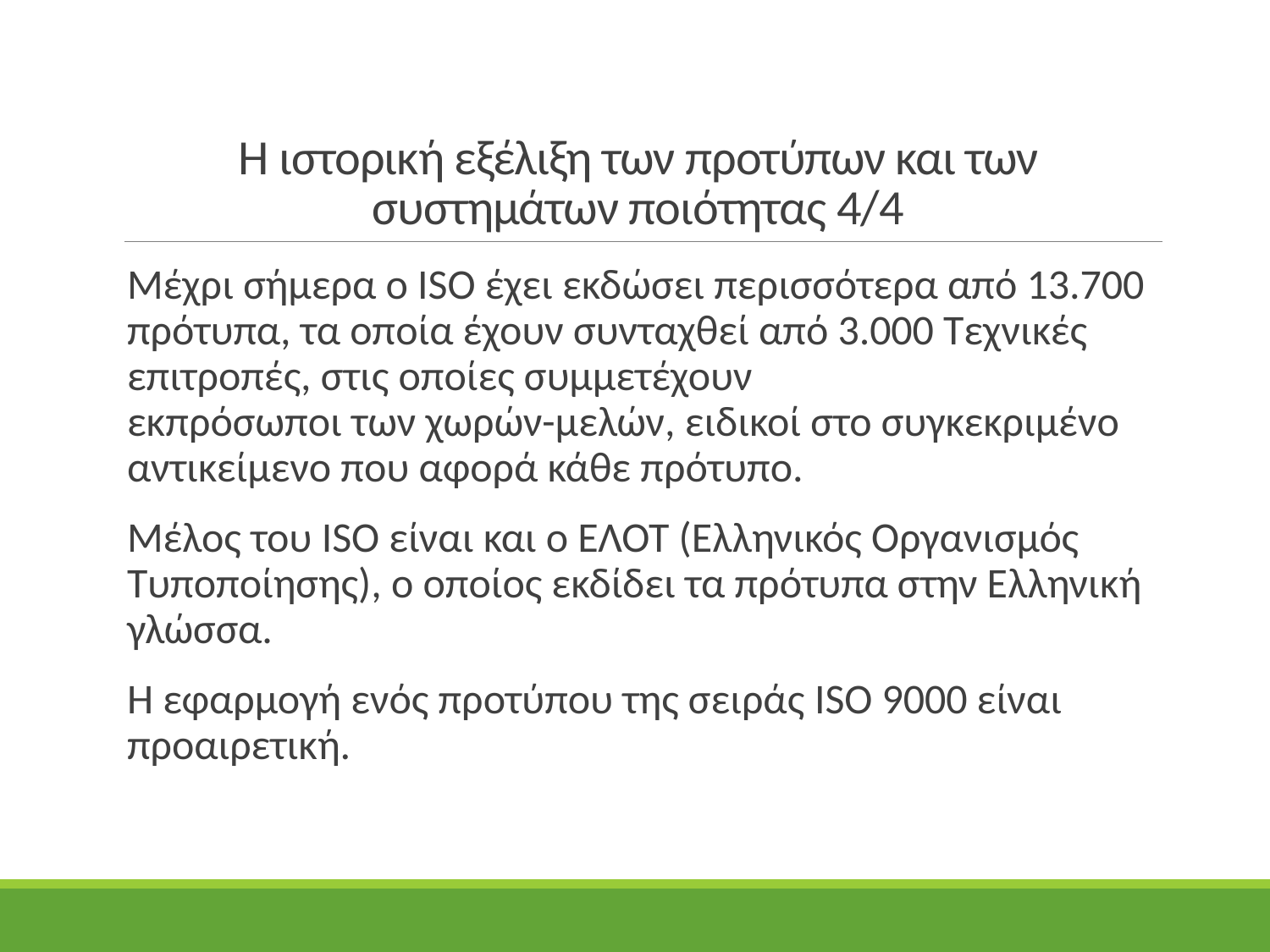

# Η ιστορική εξέλιξη των προτύπων και των συστημάτων ποιότητας 4/4
Μέχρι σήμερα ο ISO έχει εκδώσει περισσότερα από 13.700 πρότυπα, τα οποία έχουν συνταχθεί από 3.000 Τεχνικές επιτροπές, στις οποίες συμμετέχουν
εκπρόσωποι των χωρών-μελών, ειδικοί στο συγκεκριμένο αντικείμενο που αφορά κάθε πρότυπο.
Μέλος του ISO είναι και ο ΕΛΟΤ (Ελληνικός Οργανισμός Τυποποίησης), ο οποίος εκδίδει τα πρότυπα στην Ελληνική γλώσσα.
Η εφαρμογή ενός προτύπου της σειράς ISO 9000 είναι προαιρετική.